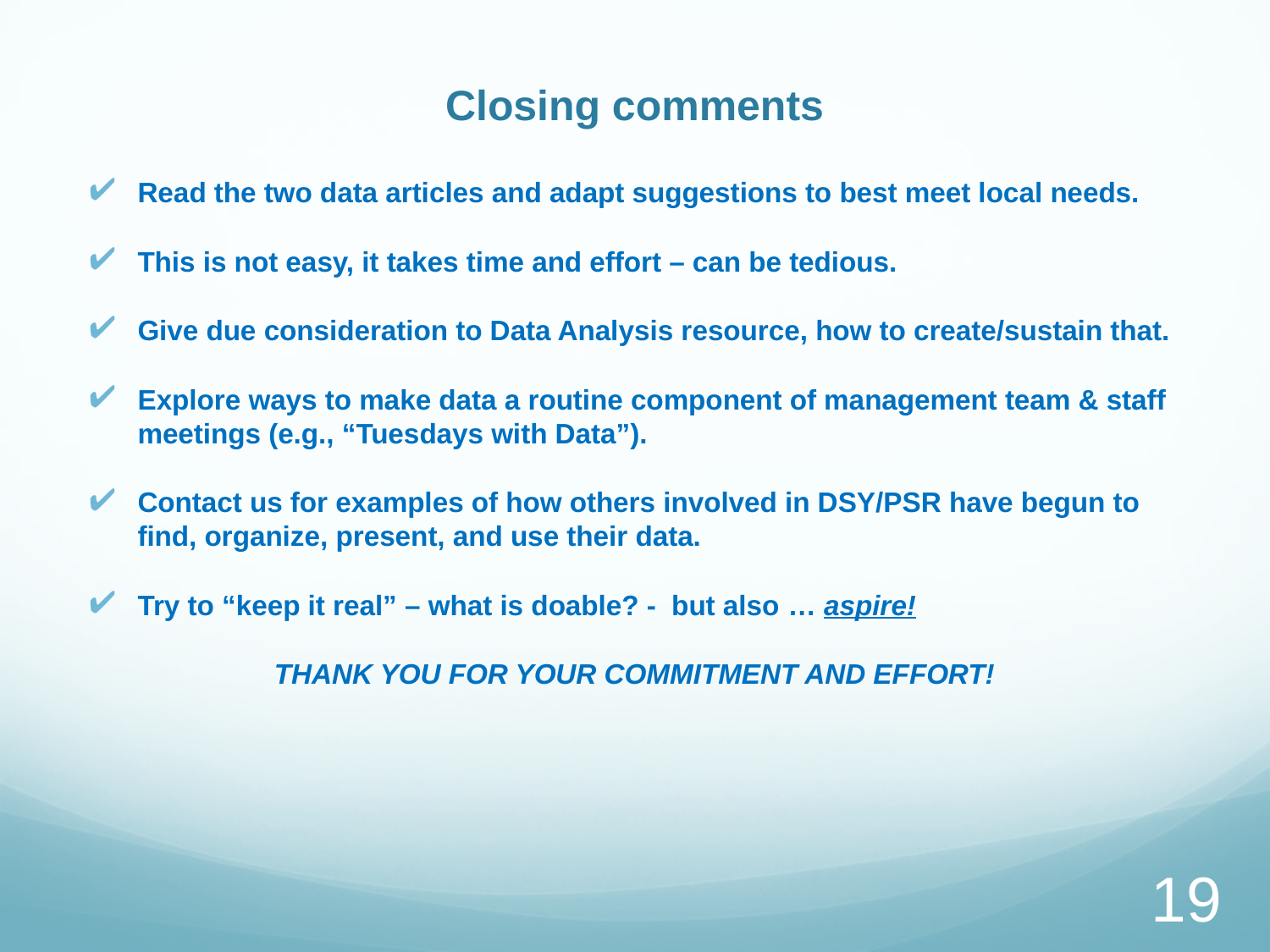

# Closing comments
Read the two data articles and adapt suggestions to best meet local needs.
This is not easy, it takes time and effort – can be tedious.
Give due consideration to Data Analysis resource, how to create/sustain that.
Explore ways to make data a routine component of management team & staff meetings (e.g., “Tuesdays with Data”).
Contact us for examples of how others involved in DSY/PSR have begun to find, organize, present, and use their data.
Try to “keep it real” – what is doable? -  but also … aspire!
THANK YOU FOR YOUR COMMITMENT AND EFFORT!

19